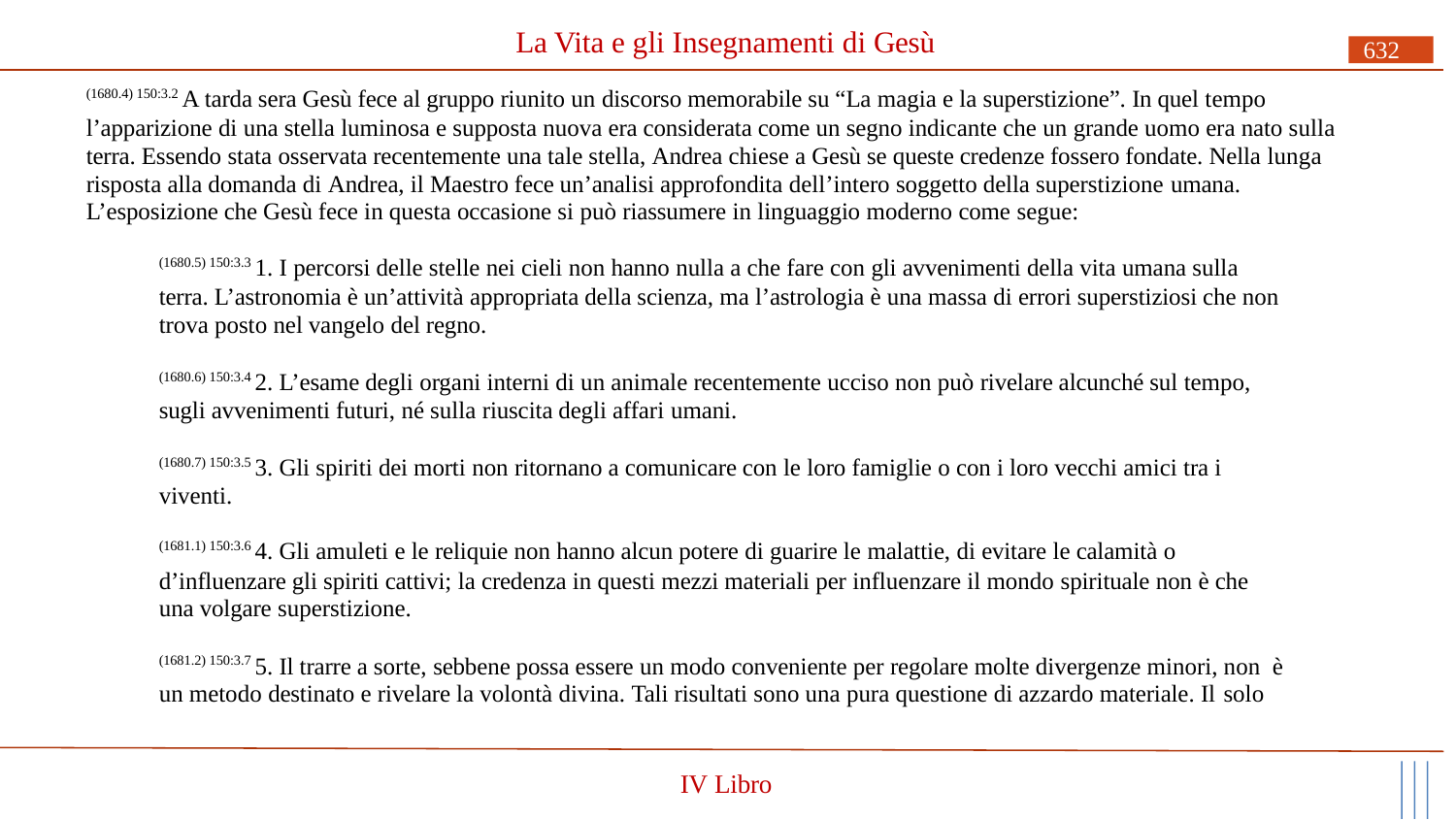

# La Vita e gli Insegnamenti di Gesù
632

(1680.4) 150:3.2 A tarda sera Gesù fece al gruppo riunito un discorso memorabile su “La magia e la superstizione”. In quel tempo
l’apparizione di una stella luminosa e supposta nuova era considerata come un segno indicante che un grande uomo era nato sulla  terra. Essendo stata osservata recentemente una tale stella, Andrea chiese a Gesù se queste credenze fossero fondate. Nella lunga  risposta alla domanda di Andrea, il Maestro fece un’analisi approfondita dell’intero soggetto della superstizione umana.
L’esposizione che Gesù fece in questa occasione si può riassumere in linguaggio moderno come segue:

(1680.5) 150:3.3 1. I percorsi delle stelle nei cieli non hanno nulla a che fare con gli avvenimenti della vita umana sulla
terra. L’astronomia è un’attività appropriata della scienza, ma l’astrologia è una massa di errori superstiziosi che non  trova posto nel vangelo del regno.

(1680.6) 150:3.4 2. L’esame degli organi interni di un animale recentemente ucciso non può rivelare alcunché sul tempo,  sugli avvenimenti futuri, né sulla riuscita degli affari umani.

(1680.7) 150:3.5 3. Gli spiriti dei morti non ritornano a comunicare con le loro famiglie o con i loro vecchi amici tra i  viventi.

(1681.1) 150:3.6 4. Gli amuleti e le reliquie non hanno alcun potere di guarire le malattie, di evitare le calamità o
d’influenzare gli spiriti cattivi; la credenza in questi mezzi materiali per influenzare il mondo spirituale non è che  una volgare superstizione.

(1681.2) 150:3.7 5. Il trarre a sorte, sebbene possa essere un modo conveniente per regolare molte divergenze minori, non  è un metodo destinato e rivelare la volontà divina. Tali risultati sono una pura questione di azzardo materiale. Il solo

IV Libro